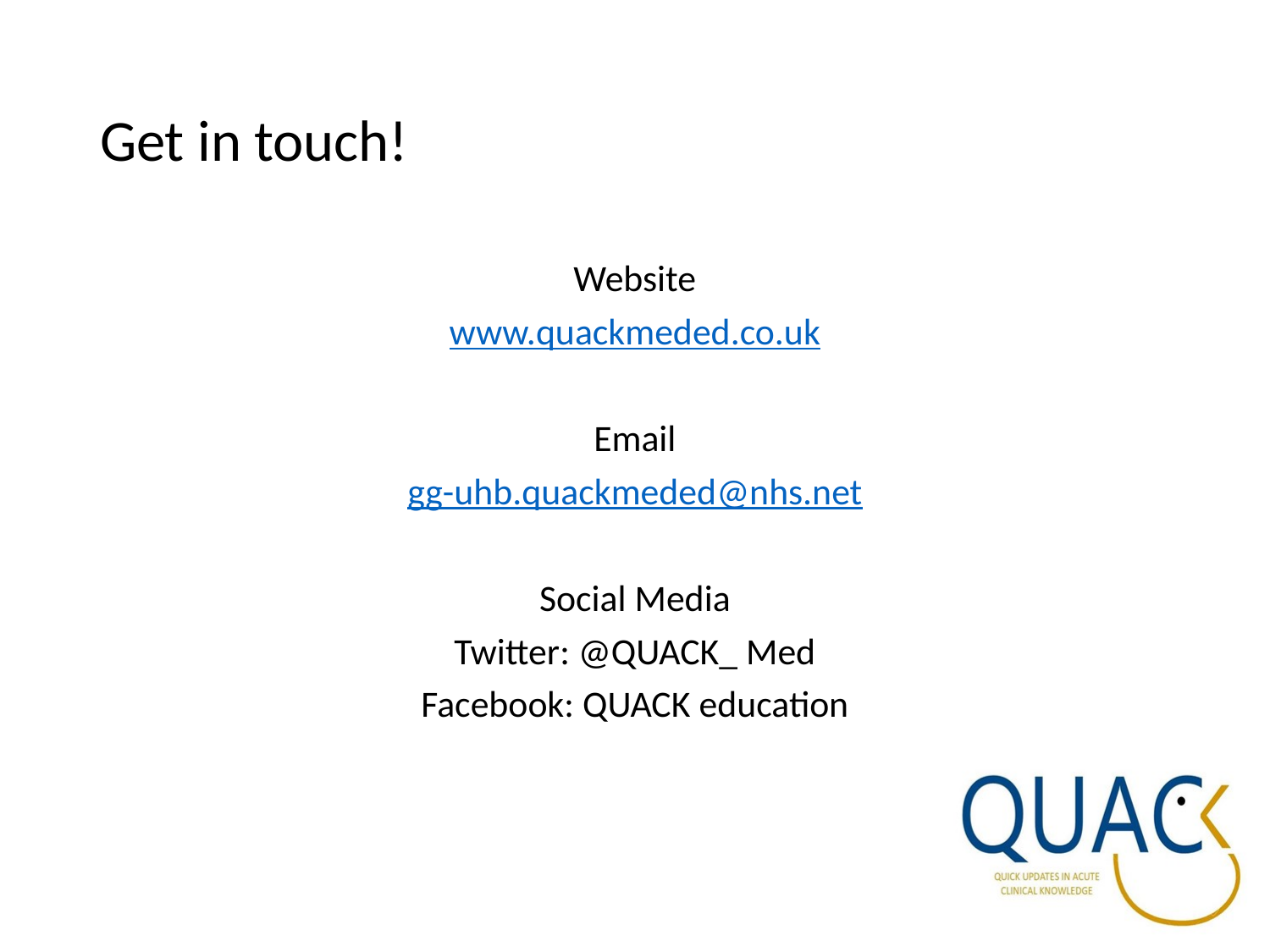

# Get in touch!
Website
www.quackmeded.co.uk

Email
gg-uhb.quackmeded@nhs.net

Social Media
Twitter: @QUACK_ Med
Facebook: QUACK education